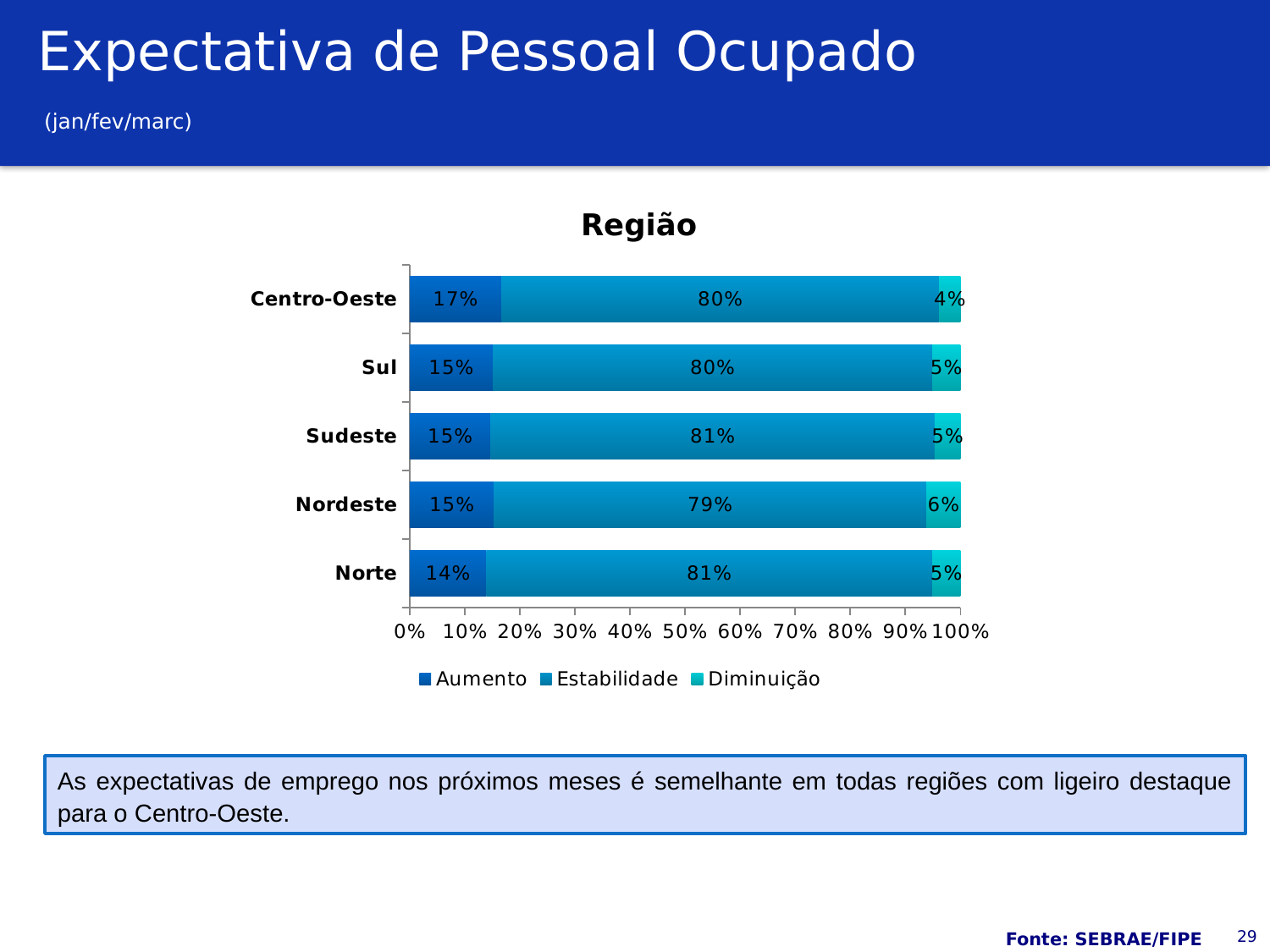

# Expectativa de Pessoal Ocupado (jan/fev/marc)
Região

### Chart

| Category | Aumento | Estabilidade | Diminuição |
|---|---|---|---|
| Norte | 0.13892610000000002 | 0.8099958000000002 | 0.051078 |
| Nordeste | 0.15254820000000002 | 0.7858545 | 0.0615972 |
| Sudeste | 0.147155 | 0.8061296000000001 | 0.0467154 |
| Sul | 0.15107440000000003 | 0.7978868 | 0.051038799999999995 |
| Centro-Oeste | 0.1663488 | 0.7953324999999999 | 0.0383188 |
As expectativas de emprego nos próximos meses é semelhante em todas regiões com ligeiro destaque para o Centro-Oeste.
29
Fonte: SEBRAE/FIPE